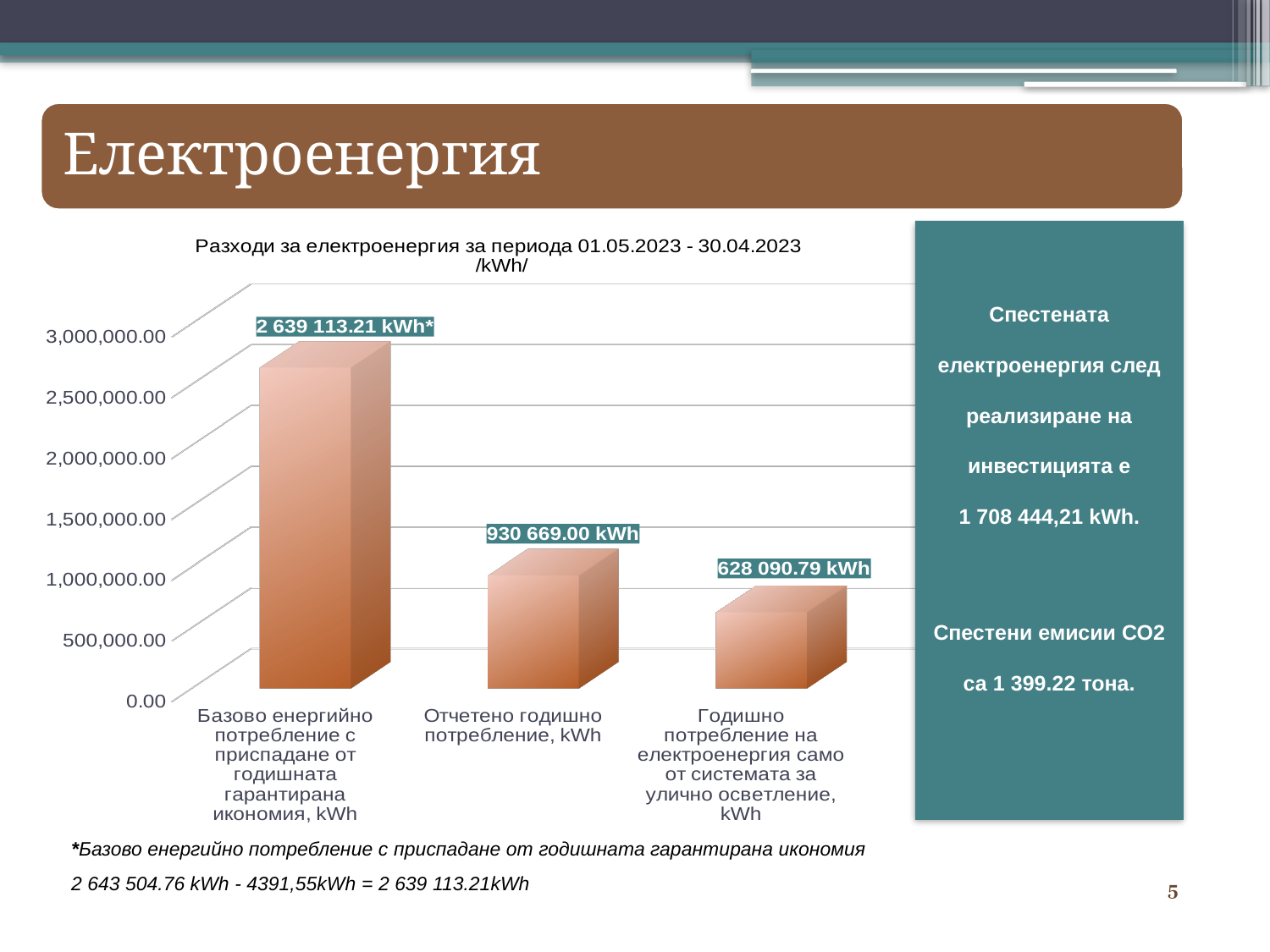

Електроенергия

[unsupported chart]

Спестената електроенергия след реализиране на инвестицията е 1 708 444,21 kWh.

Спестени емисии СО2 са 1 399.22 тона.

*Базово енергийно потребление с приспадане от годишната гарантирана икономия
2 643 504.76 kWh - 4391,55kWh = 2 639 113.21kWh
5